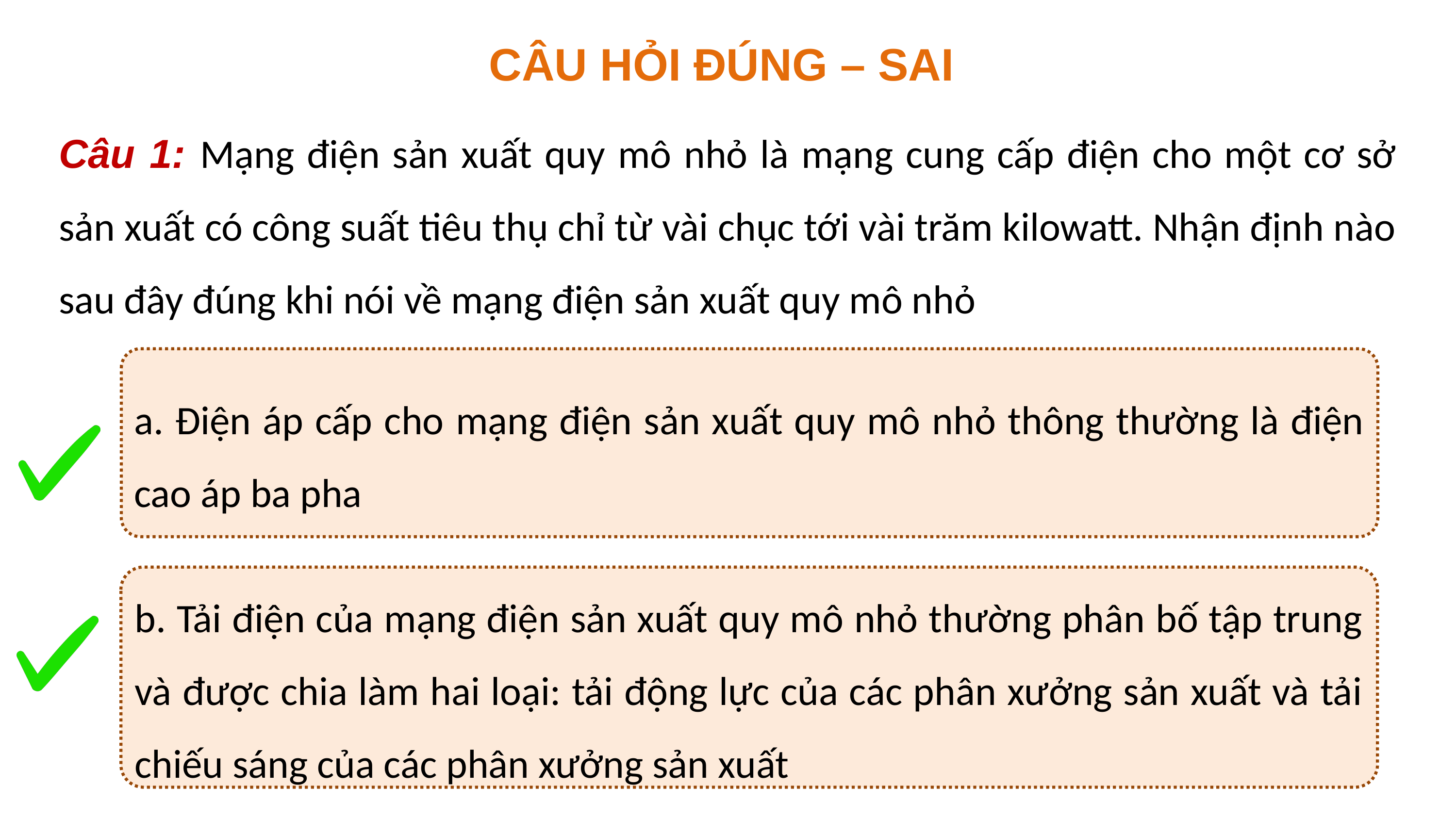

CÂU HỎI ĐÚNG – SAI
Câu 1: Mạng điện sản xuất quy mô nhỏ là mạng cung cấp điện cho một cơ sở sản xuất có công suất tiêu thụ chỉ từ vài chục tới vài trăm kilowatt. Nhận định nào sau đây đúng khi nói về mạng điện sản xuất quy mô nhỏ
a. Điện áp cấp cho mạng điện sản xuất quy mô nhỏ thông thường là điện cao áp ba pha

b. Tải điện của mạng điện sản xuất quy mô nhỏ thường phân bố tập trung và được chia làm hai loại: tải động lực của các phân xưởng sản xuất và tải chiếu sáng của các phân xưởng sản xuất